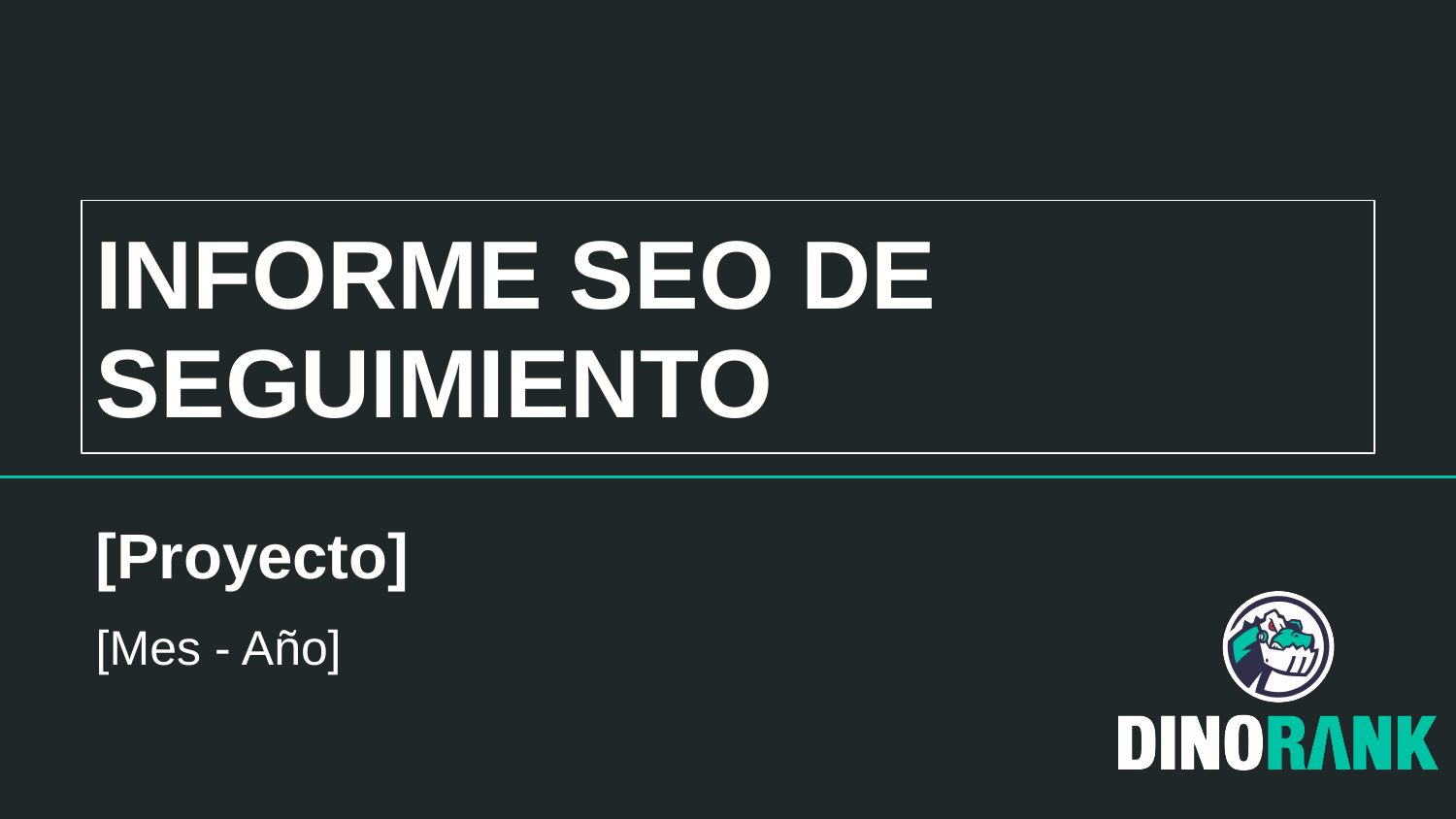

# INFORME SEO DE SEGUIMIENTO
[Proyecto]
[Mes - Año]